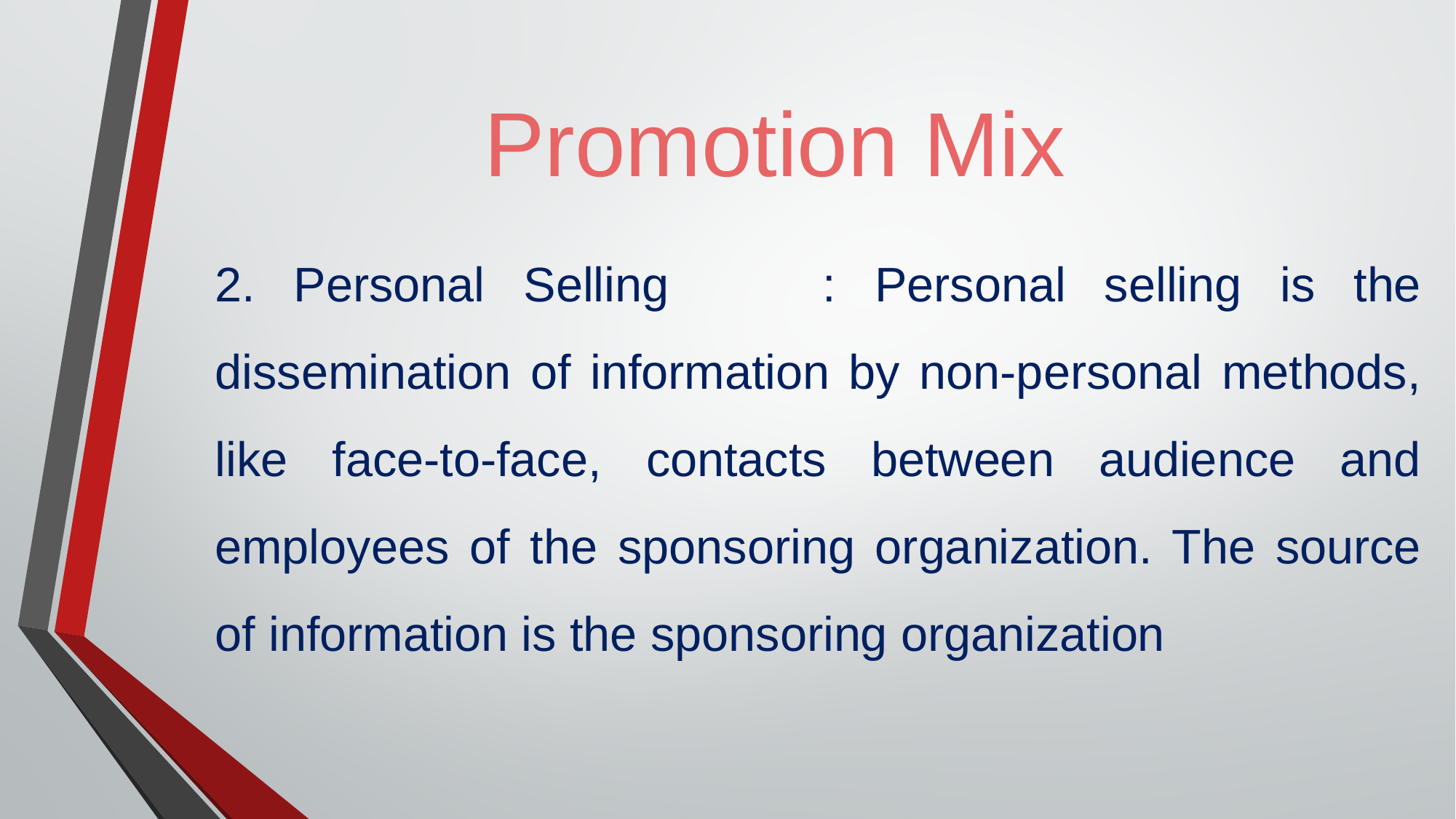

# Promotion Mix
2. Personal Selling    : Personal selling is the dissemination of information by non-personal methods, like face-to-face, contacts between audience and employees of the sponsoring organization. The source of information is the sponsoring organization